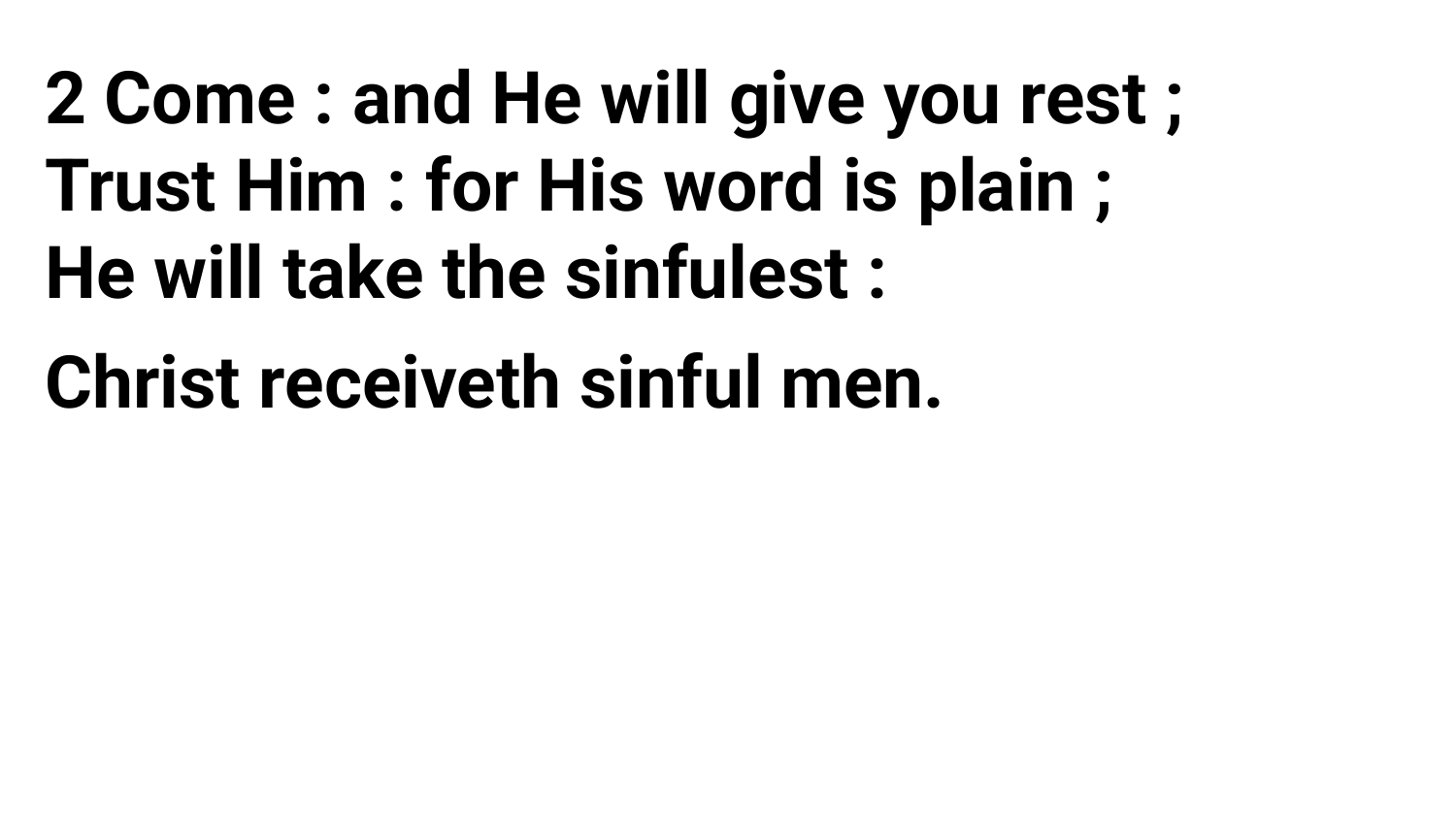

2 Come : and He will give you rest ;
Trust Him : for His word is plain ;
He will take the sinfulest :
Christ receiveth sinful men.